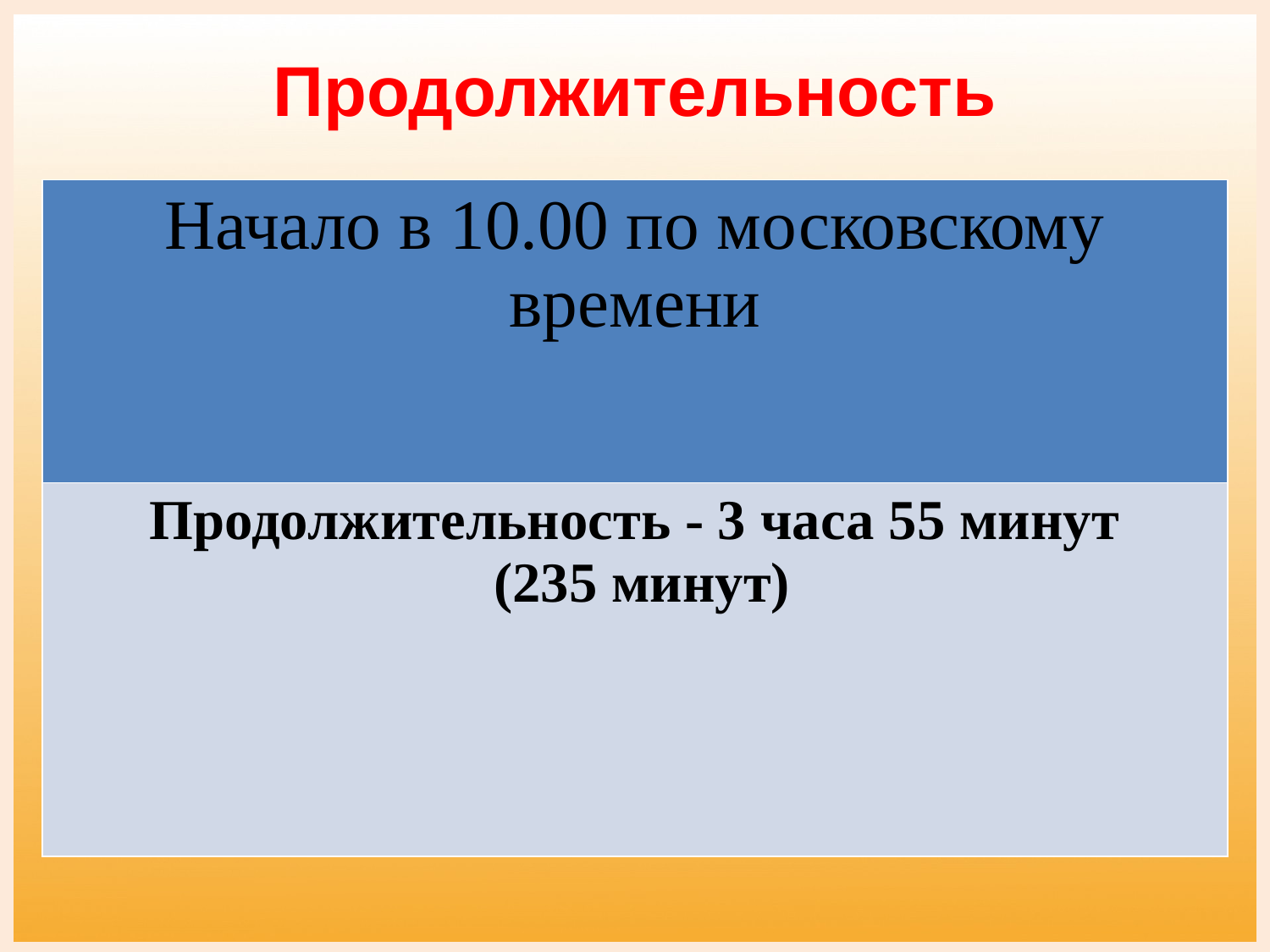

# Продолжительность
| Начало в 10.00 по московскому времени |
| --- |
| Продолжительность - 3 часа 55 минут (235 минут) |